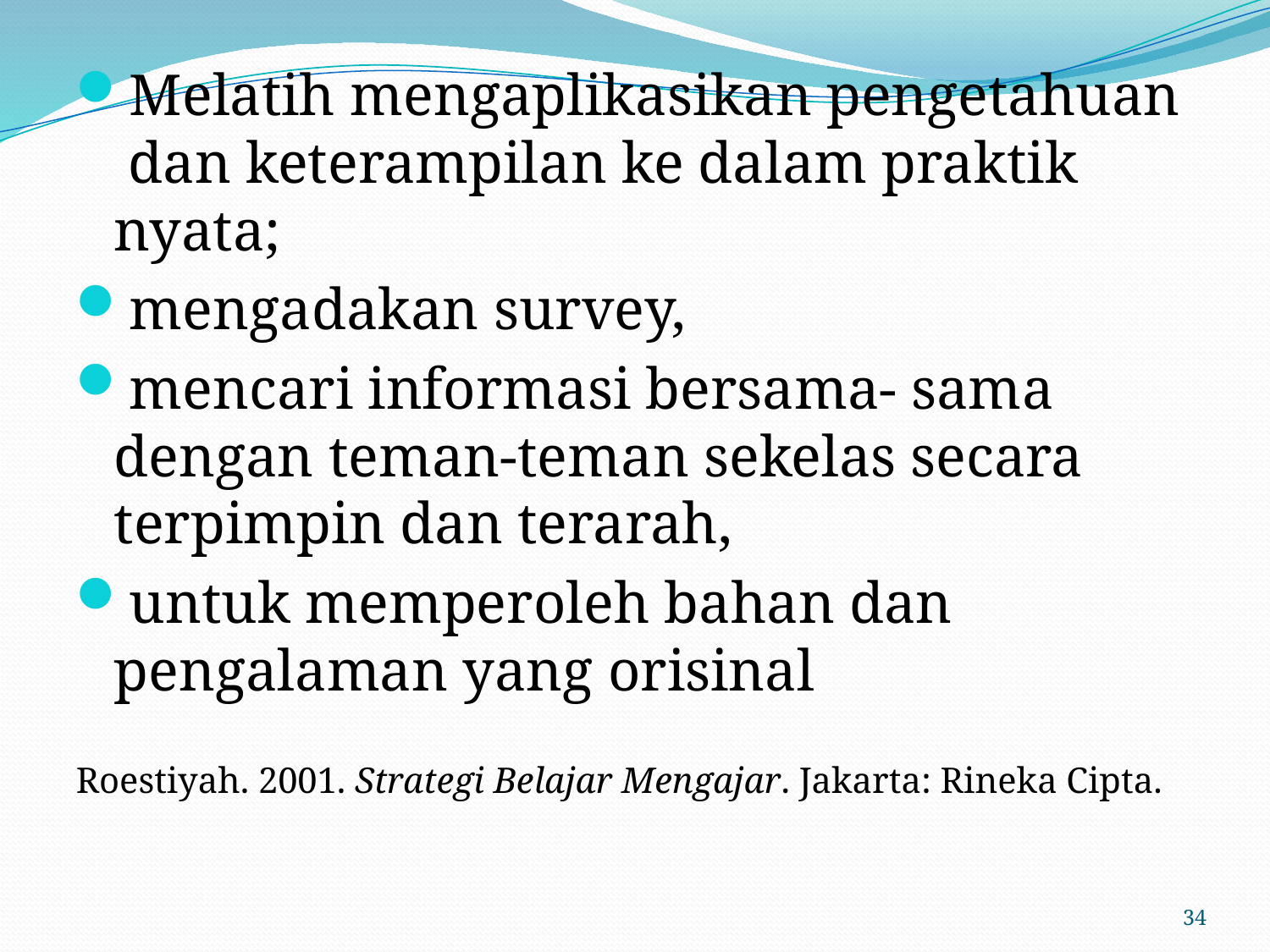

Melatih mengaplikasikan pengetahuan  dan keterampilan ke dalam praktik nyata;
mengadakan survey,
mencari informasi bersama- sama dengan teman-teman sekelas secara terpimpin dan terarah,
untuk memperoleh bahan dan pengalaman yang orisinal

Roestiyah. 2001. Strategi Belajar Mengajar. Jakarta: Rineka Cipta.
34